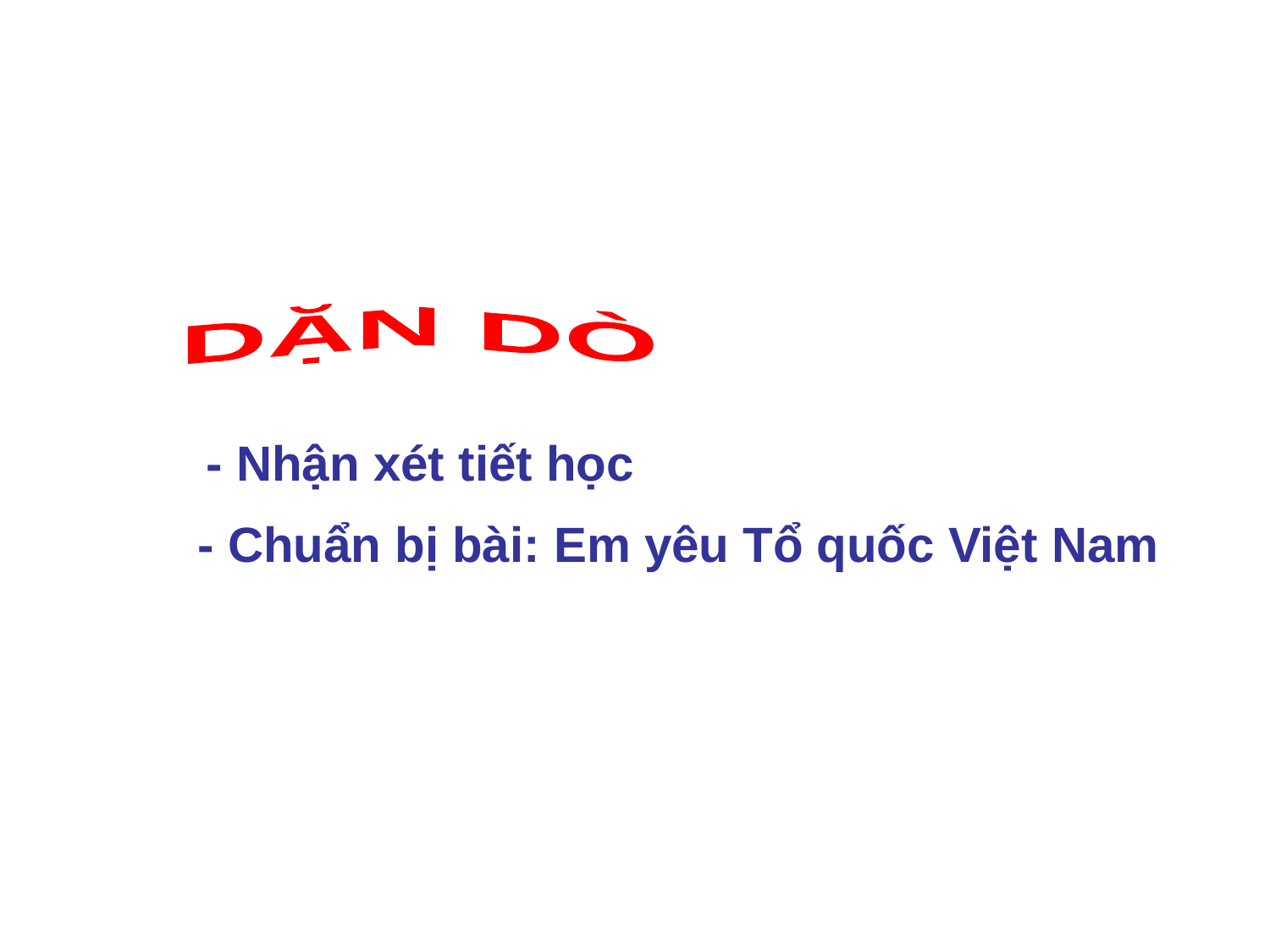

DẶN DÒ
- Nhận xét tiết học
- Chuẩn bị bài: Em yêu Tổ quốc Việt Nam